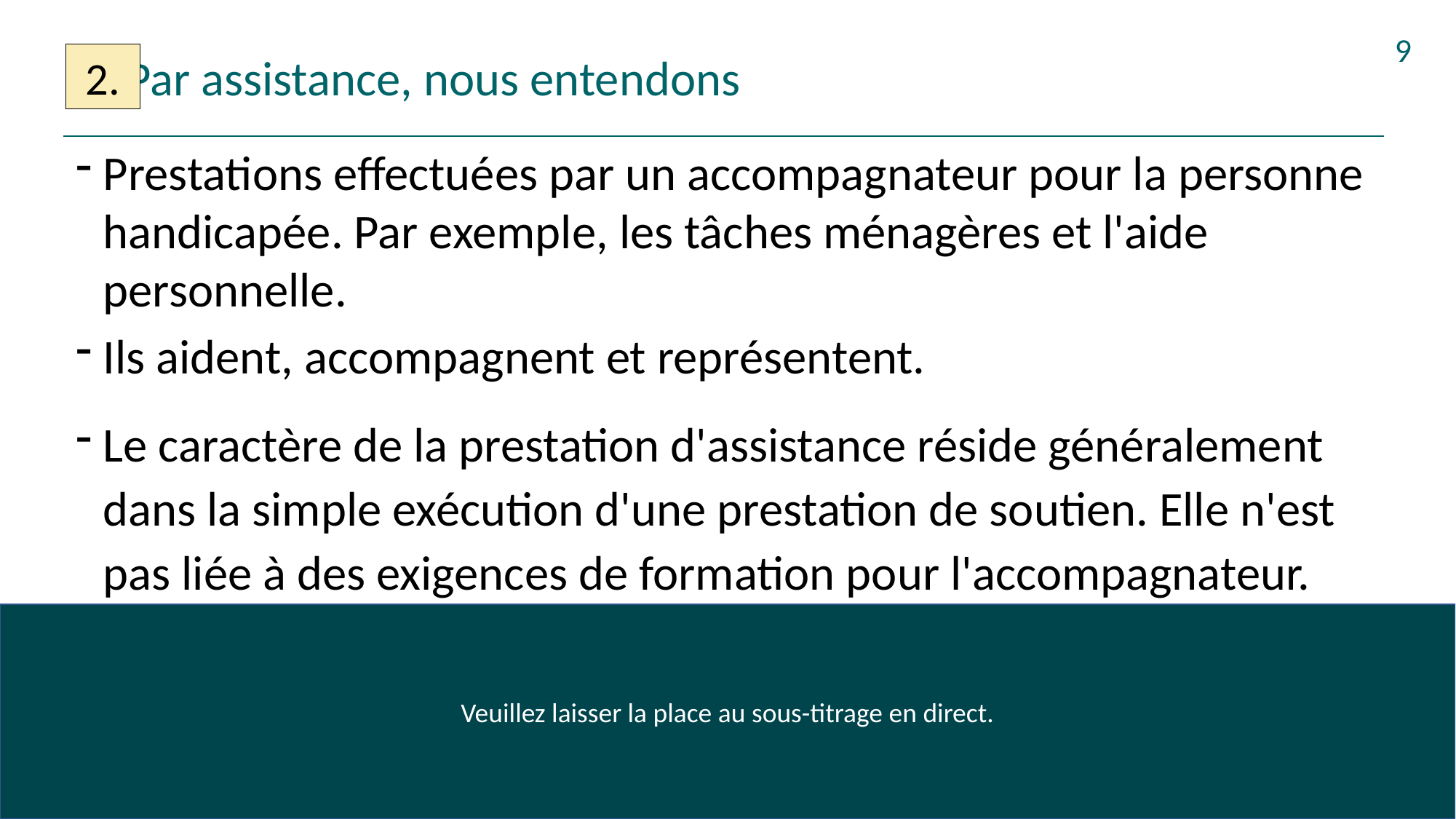

# 1) Par assistance, nous entendons
9
2.
Prestations effectuées par un accompagnateur pour la personne handicapée. Par exemple, les tâches ménagères et l'aide personnelle.
Ils aident, accompagnent et représentent.
Le caractère de la prestation d'assistance réside généralement dans la simple exécution d'une prestation de soutien. Elle n'est pas liée à des exigences de formation pour l'accompagnateur.